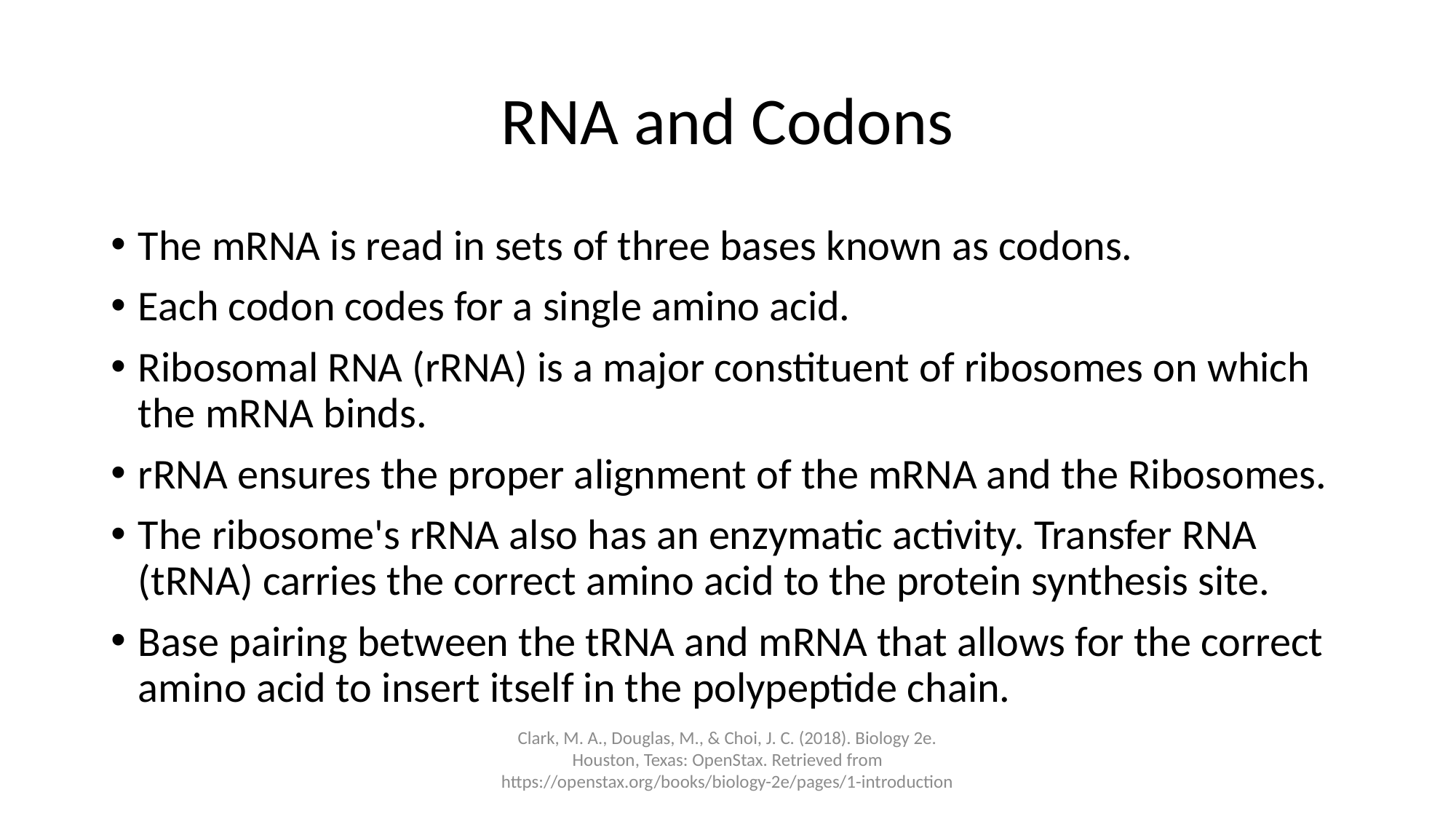

# RNA and Codons
The mRNA is read in sets of three bases known as codons.
Each codon codes for a single amino acid.
Ribosomal RNA (rRNA) is a major constituent of ribosomes on which the mRNA binds.
rRNA ensures the proper alignment of the mRNA and the Ribosomes.
The ribosome's rRNA also has an enzymatic activity. Transfer RNA (tRNA) carries the correct amino acid to the protein synthesis site.
Base pairing between the tRNA and mRNA that allows for the correct amino acid to insert itself in the polypeptide chain.
Clark, M. A., Douglas, M., & Choi, J. C. (2018). Biology 2e. Houston, Texas: OpenStax. Retrieved from https://openstax.org/books/biology-2e/pages/1-introduction